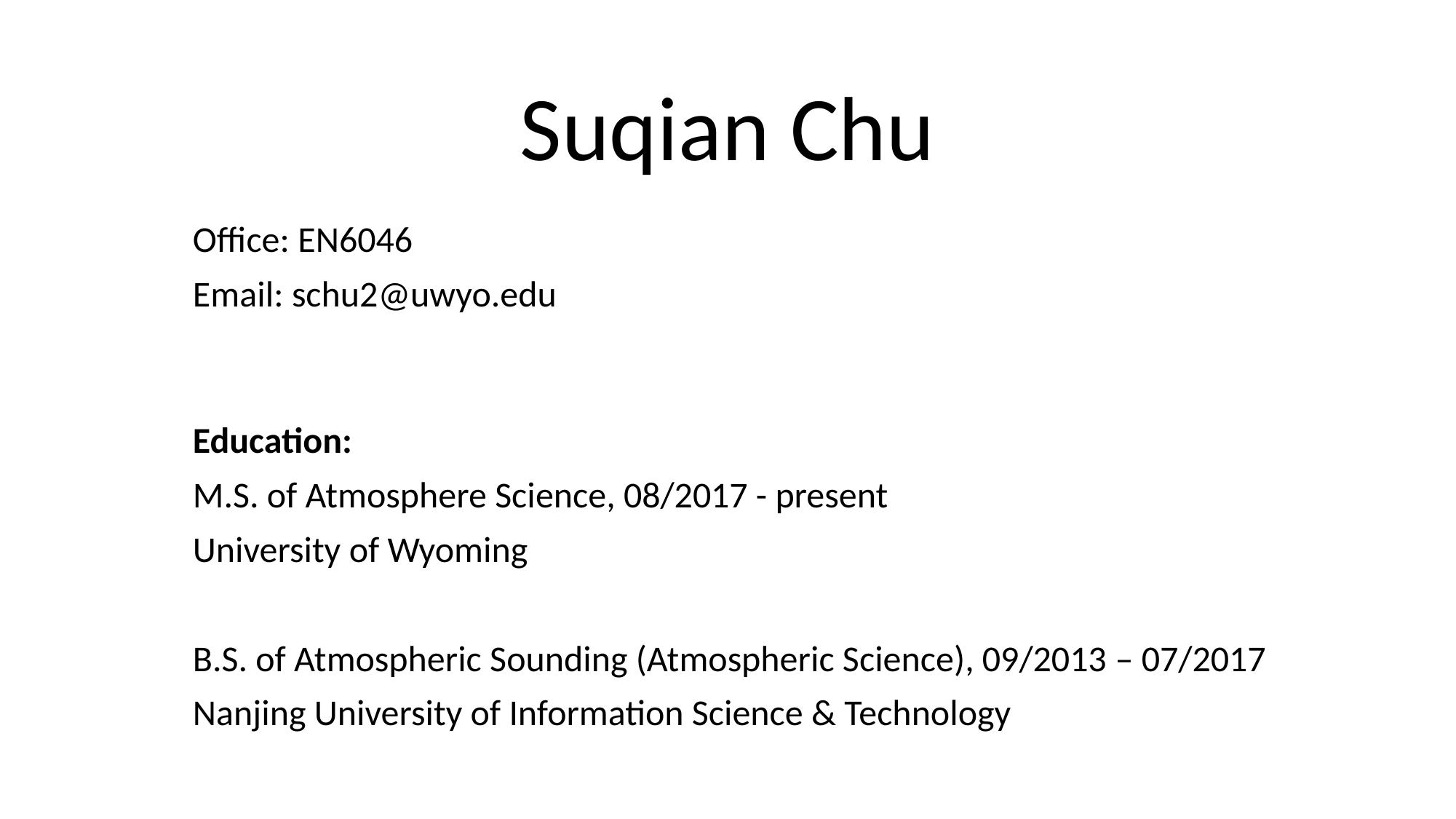

# Suqian Chu
Office: EN6046
Email: schu2@uwyo.edu

Education:
M.S. of Atmosphere Science, 08/2017 - present
University of Wyoming

B.S. of Atmospheric Sounding (Atmospheric Science), 09/2013 – 07/2017
Nanjing University of Information Science & Technology